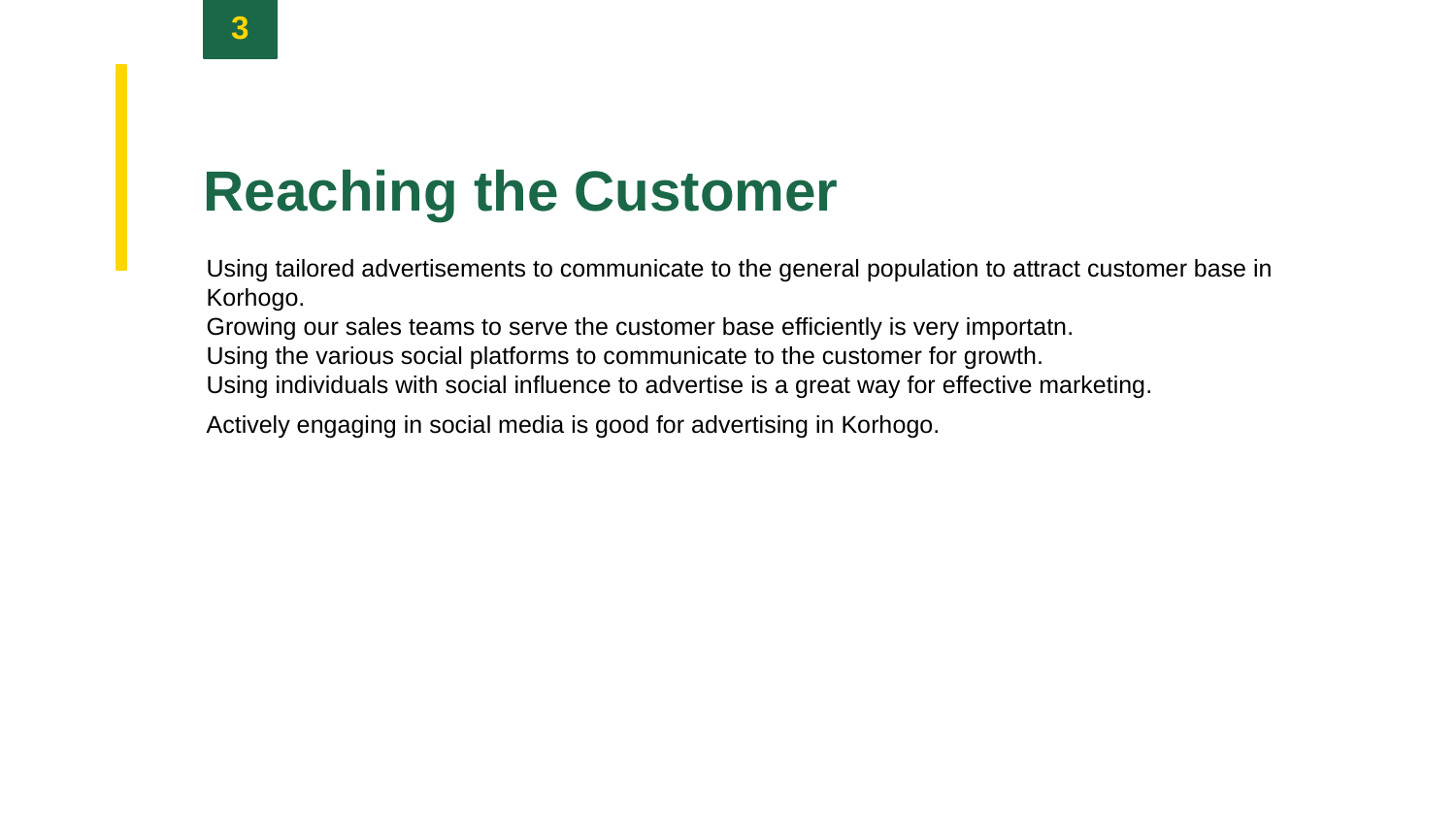

3

Reaching the Customer
Using tailored advertisements to communicate to the general population to attract customer base in Korhogo.
Growing our sales teams to serve the customer base efficiently is very importatn.
Using the various social platforms to communicate to the customer for growth.
Using individuals with social influence to advertise is a great way for effective marketing.
Actively engaging in social media is good for advertising in Korhogo.